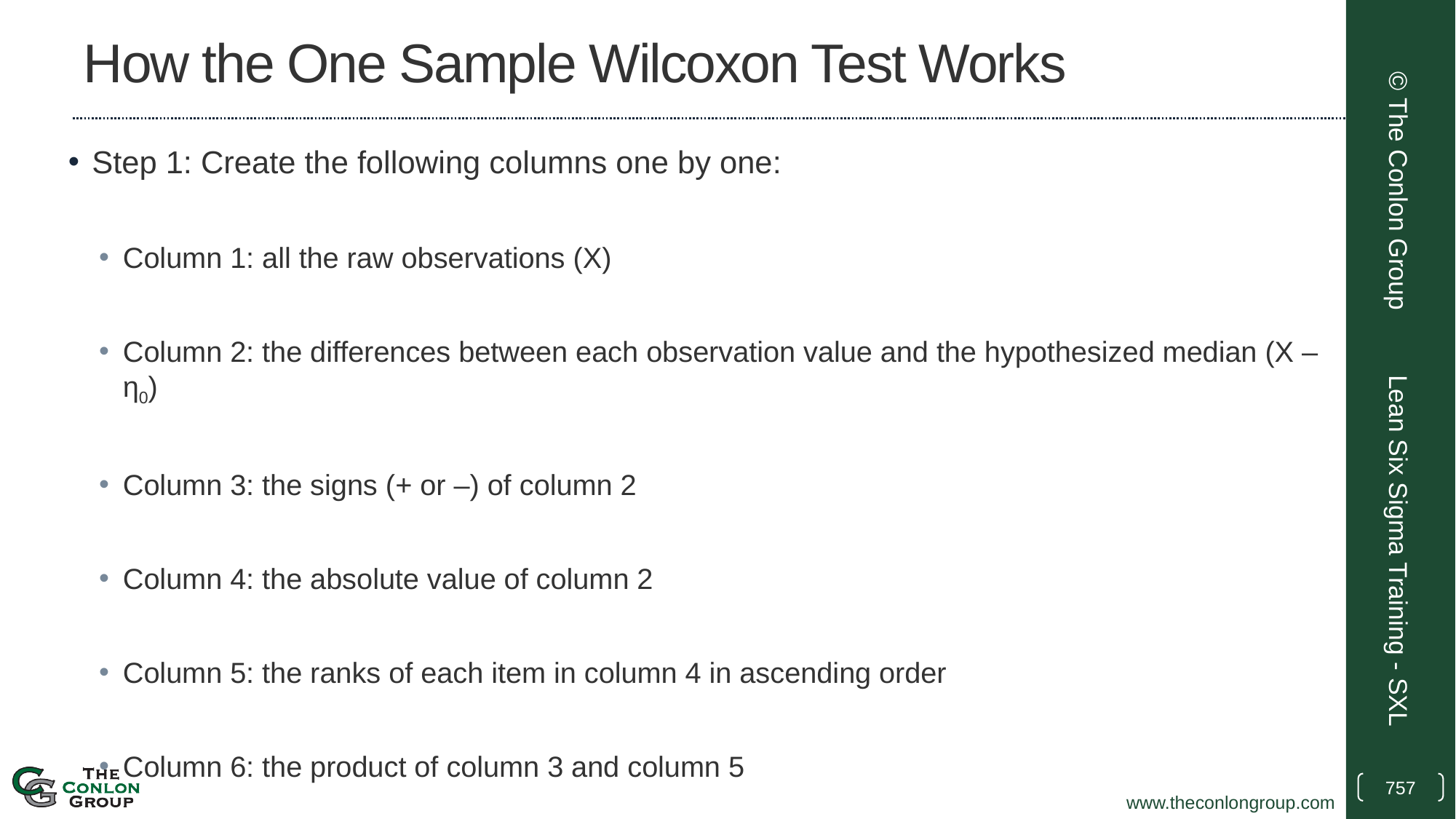

# How the One Sample Wilcoxon Test Works
Step 1: Create the following columns one by one:

Column 1: all the raw observations (X)

Column 2: the differences between each observation value and the hypothesized median (X – η0)

Column 3: the signs (+ or –) of column 2

Column 4: the absolute value of column 2

Column 5: the ranks of each item in column 4 in ascending order

Column 6: the product of column 3 and column 5

© The Conlon Group
Lean Six Sigma Training - SXL
757